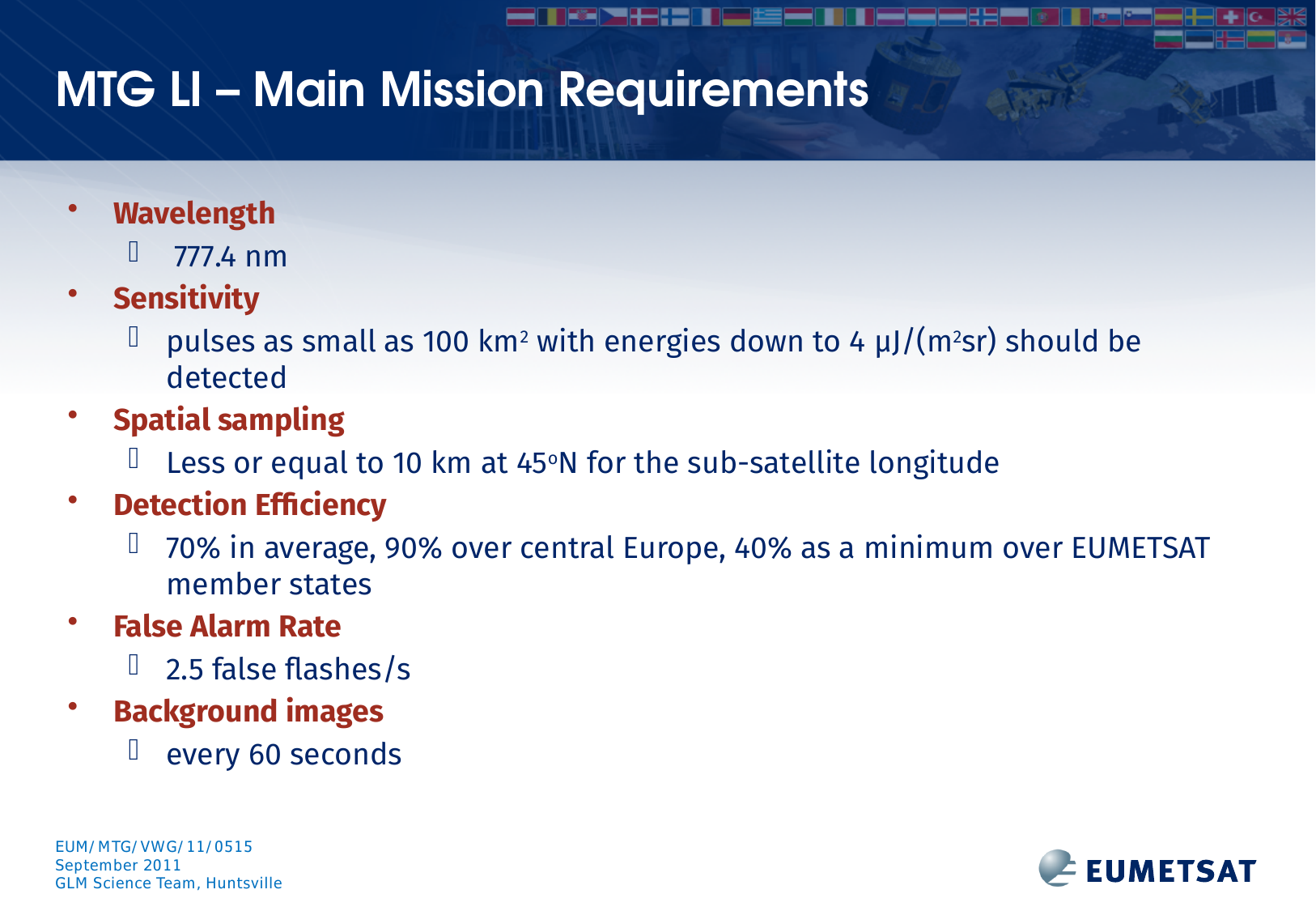

# MTG LI – Main Mission Requirements
Wavelength
777.4 nm
Sensitivity
pulses as small as 100 km2 with energies down to 4 µJ/(m2sr) should be detected
Spatial sampling
Less or equal to 10 km at 45oN for the sub-satellite longitude
Detection Efficiency
70% in average, 90% over central Europe, 40% as a minimum over EUMETSAT member states
False Alarm Rate
2.5 false flashes/s
Background images
every 60 seconds

EUM/MTG/VWG/11/0504
September 2011
EUMETSAT Conference, Oslo
EUM/MTG/VWG/11/0515
September 2011
GLM Science Team, Huntsville